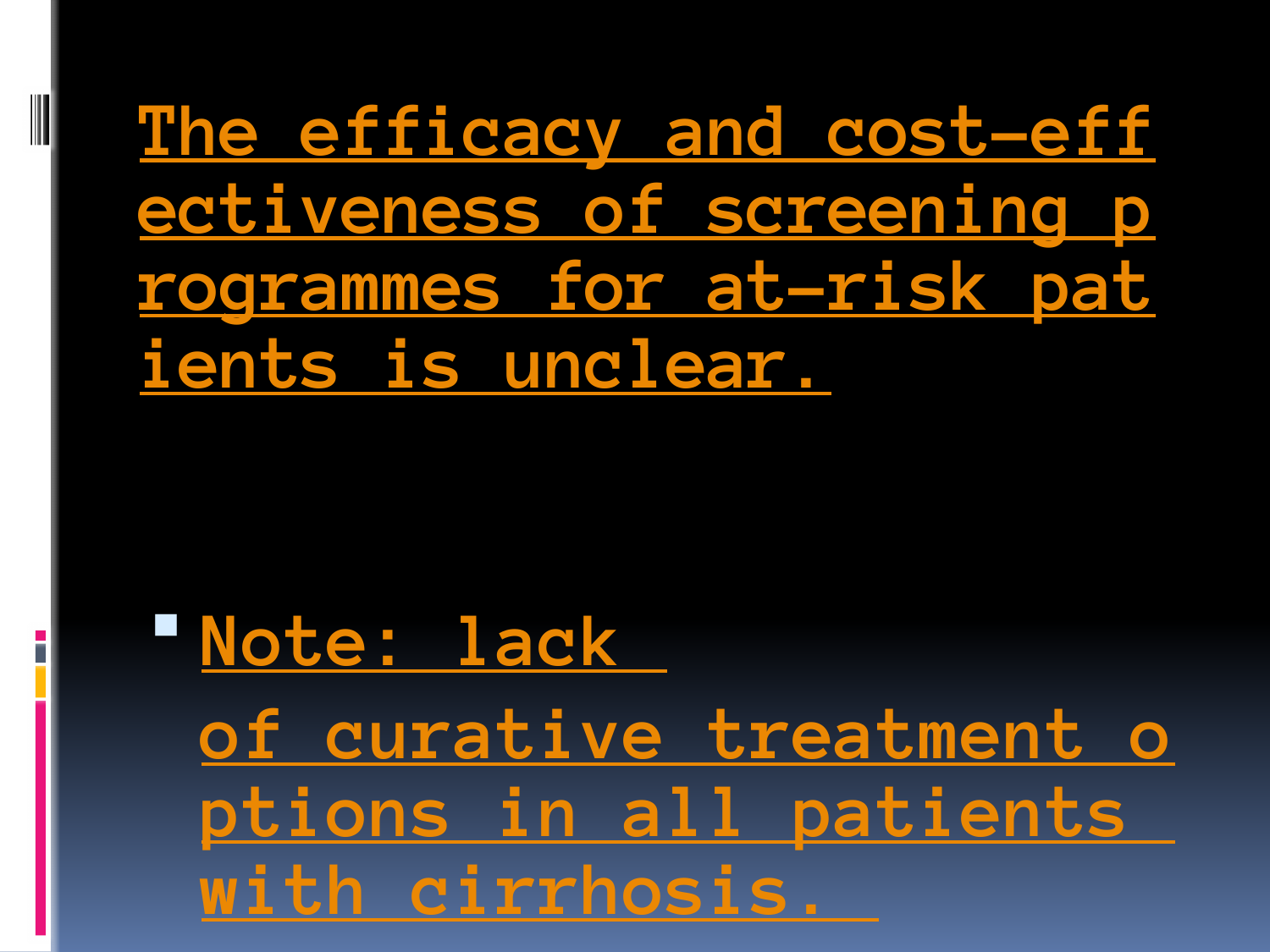

# The efficacy and cost-effectiveness of screening programmes for at-risk patients is unclear.
Note: lack of curative treatment options in all patients with cirrhosis.